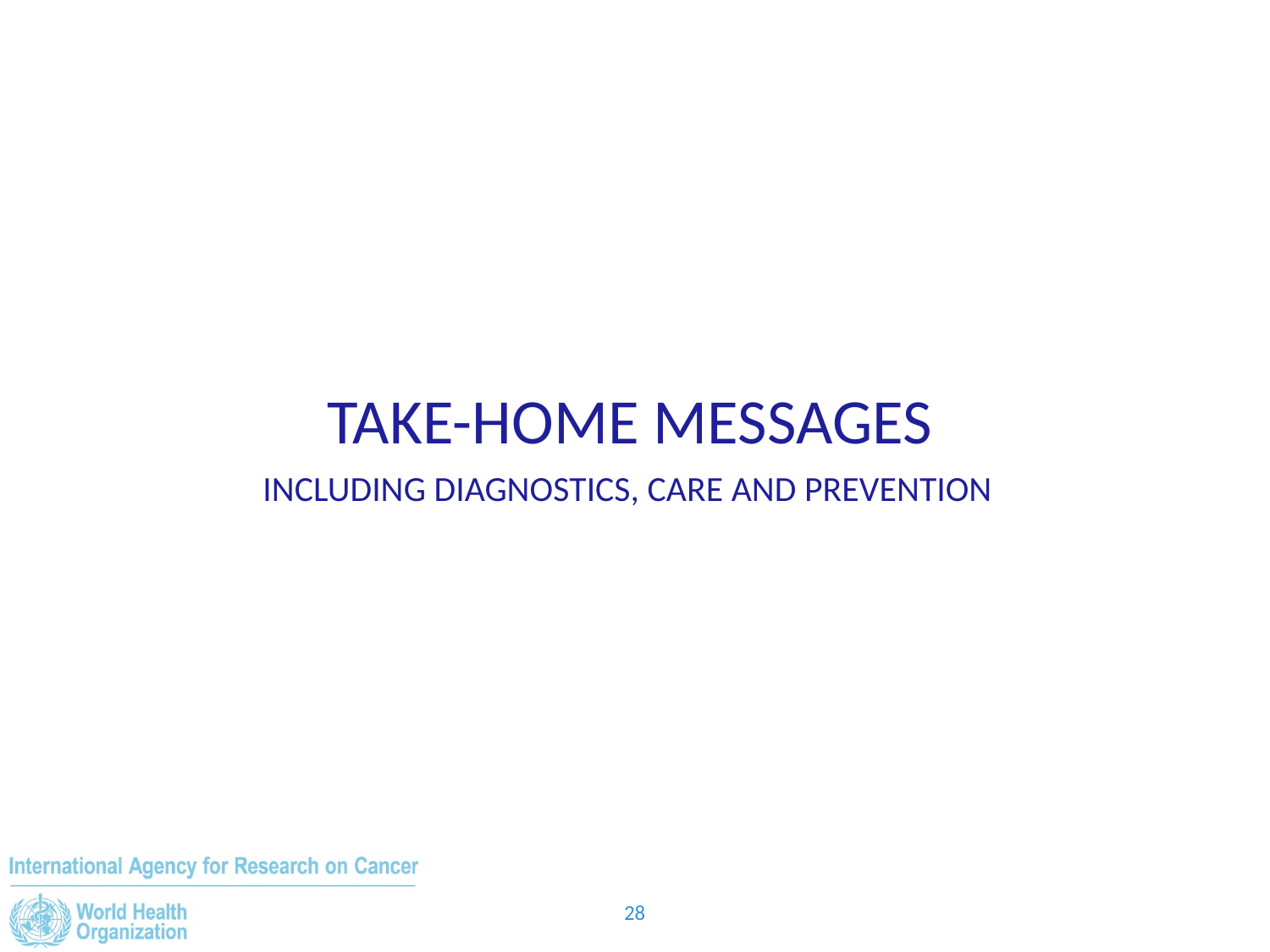

Take-Home Messages
Including Diagnostics, Care and Prevention
28